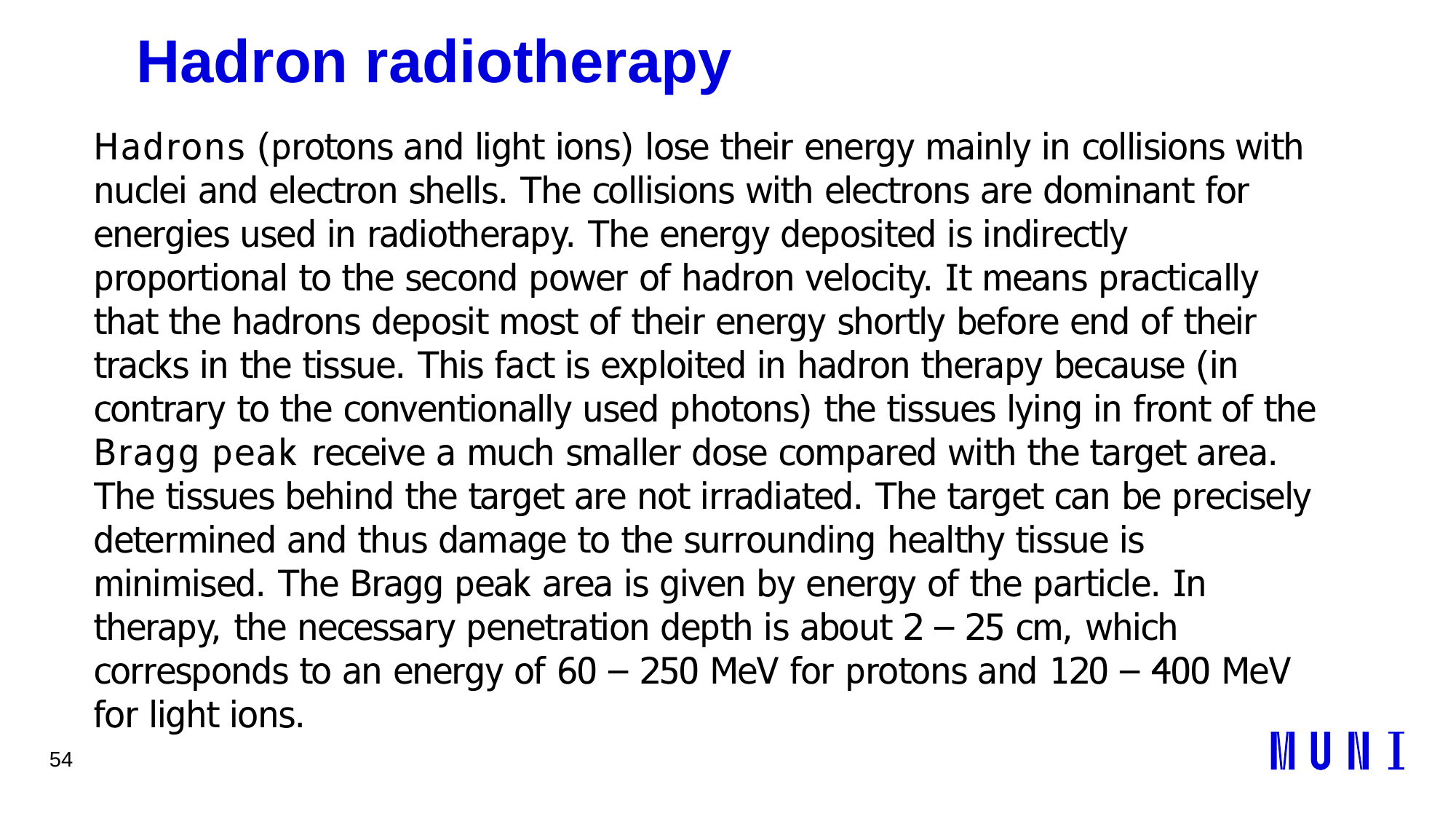

54
# Hadron radiotherapy
Hadrons (protons and light ions) lose their energy mainly in collisions with nuclei and electron shells. The collisions with electrons are dominant for energies used in radiotherapy. The energy deposited is indirectly proportional to the second power of hadron velocity. It means practically that the hadrons deposit most of their energy shortly before end of their tracks in the tissue. This fact is exploited in hadron therapy because (in contrary to the conventionally used photons) the tissues lying in front of the Bragg peak receive a much smaller dose compared with the target area. The tissues behind the target are not irradiated. The target can be precisely determined and thus damage to the surrounding healthy tissue is minimised. The Bragg peak area is given by energy of the particle. In therapy, the necessary penetration depth is about 2 – 25 cm, which corresponds to an energy of 60 – 250 MeV for protons and 120 – 400 MeV for light ions.